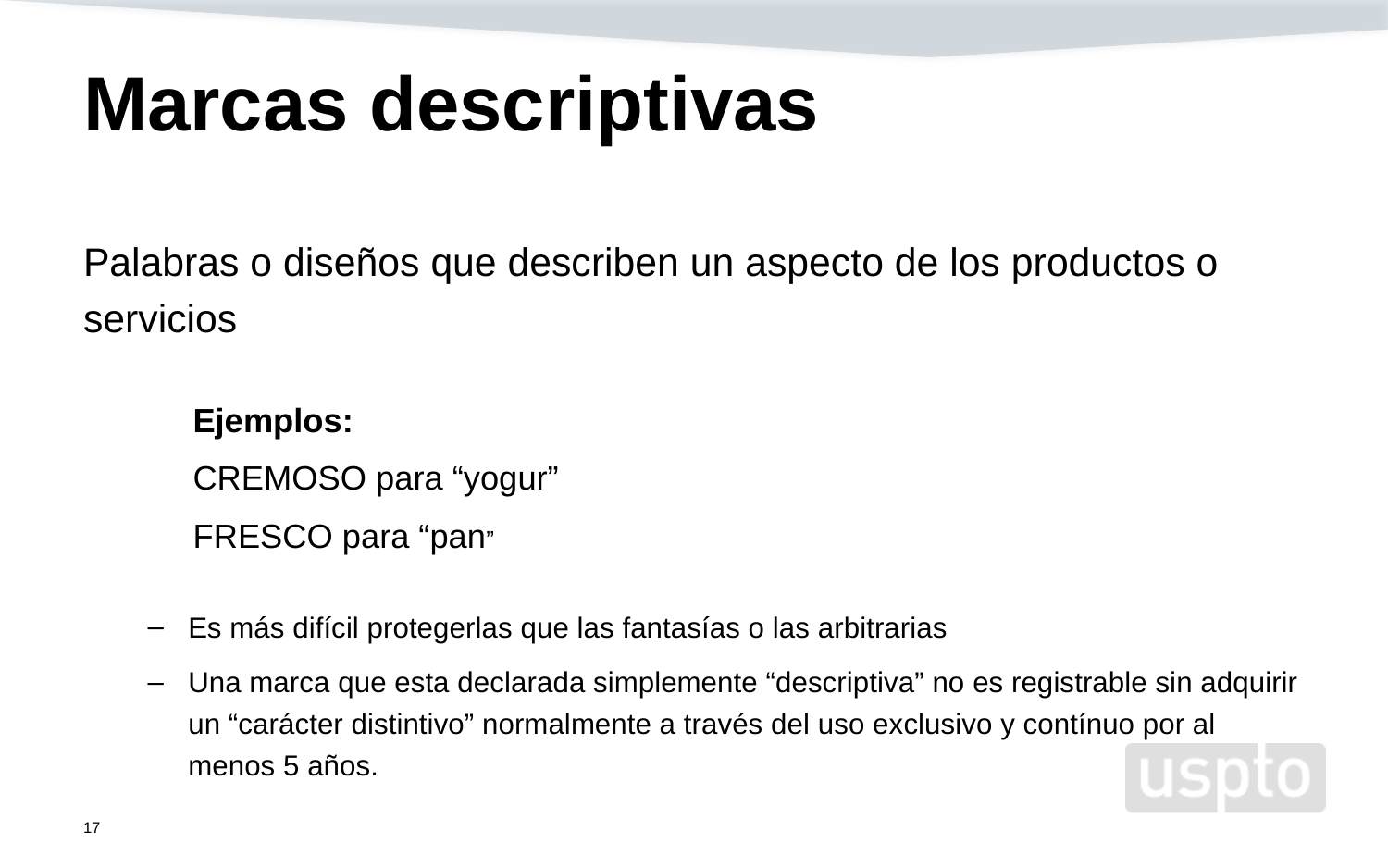

# Marcas descriptivas
Palabras o diseños que describen un aspecto de los productos o servicios

	Ejemplos:
	CREMOSO para “yogur”
	FRESCO para “pan”

Es más difícil protegerlas que las fantasías o las arbitrarias
Una marca que esta declarada simplemente “descriptiva” no es registrable sin adquirir un “carácter distintivo” normalmente a través del uso exclusivo y contínuo por al menos 5 años.

17